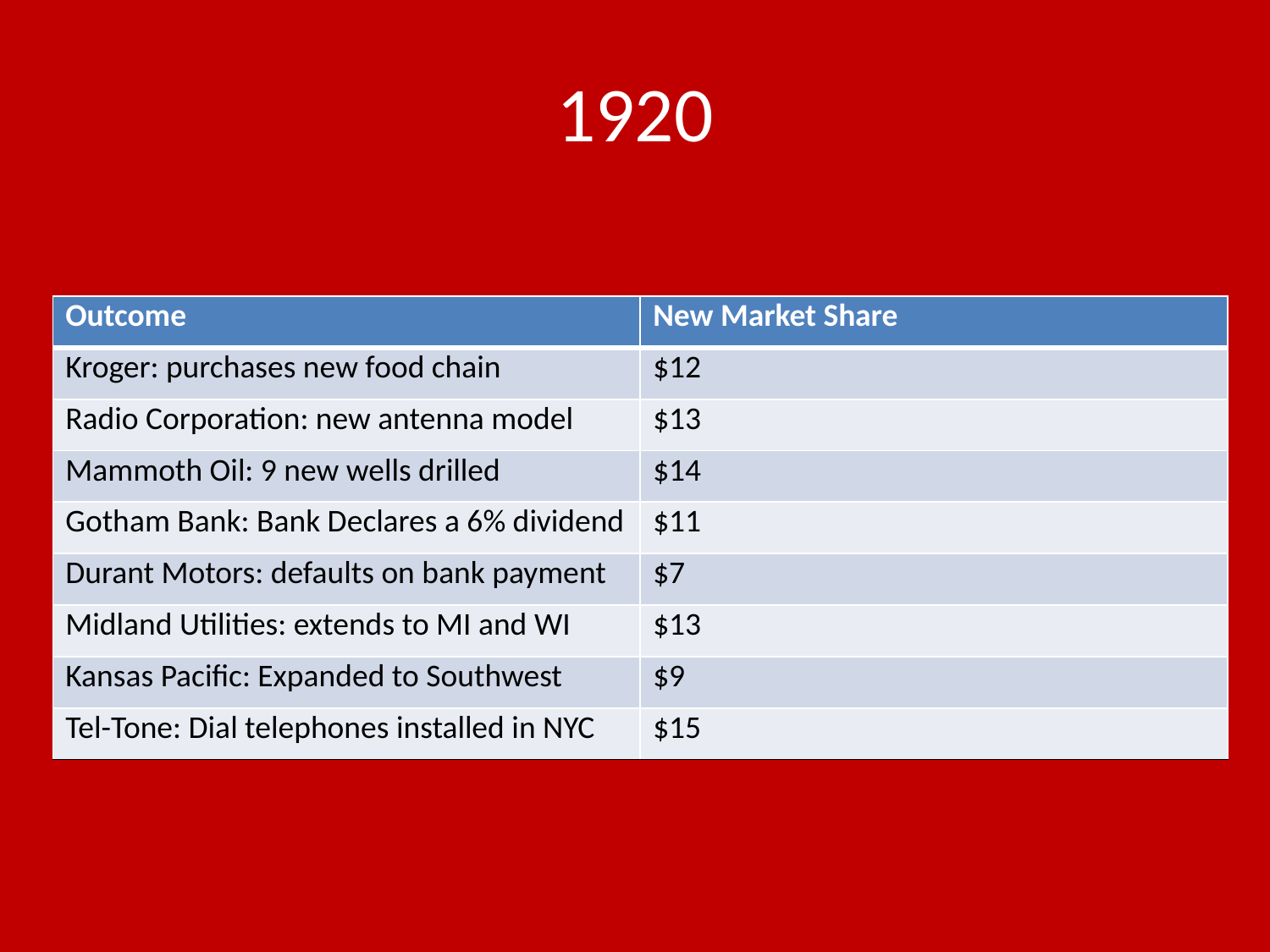

# 1920
| Outcome | New Market Share |
| --- | --- |
| Kroger: purchases new food chain | $12 |
| Radio Corporation: new antenna model | $13 |
| Mammoth Oil: 9 new wells drilled | $14 |
| Gotham Bank: Bank Declares a 6% dividend | $11 |
| Durant Motors: defaults on bank payment | $7 |
| Midland Utilities: extends to MI and WI | $13 |
| Kansas Pacific: Expanded to Southwest | $9 |
| Tel-Tone: Dial telephones installed in NYC | $15 |